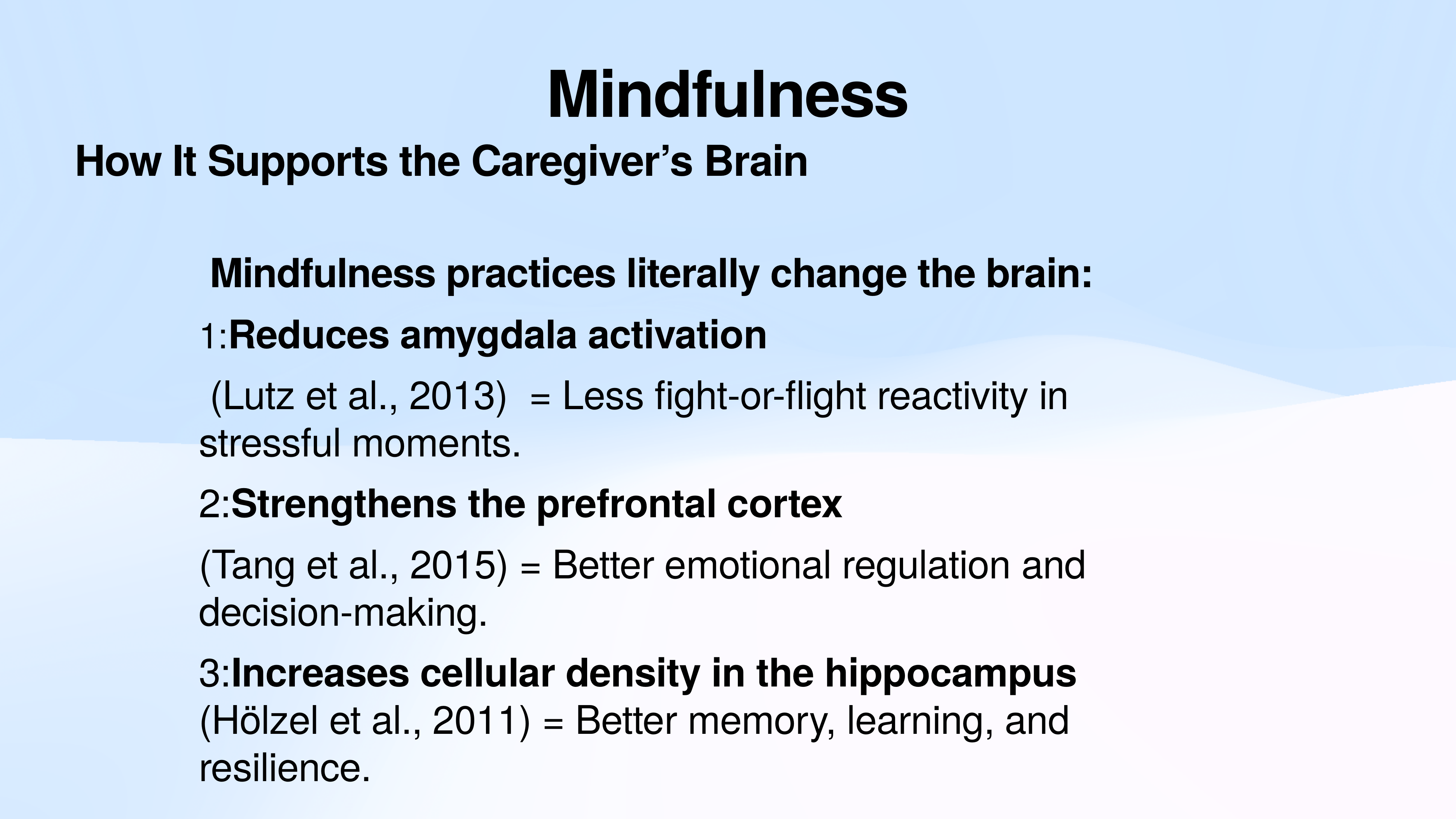

# Mindfulness
How It Supports the Caregiver’s Brain

 Mindfulness practices literally change the brain:
1:Reduces amygdala activation
 (Lutz et al., 2013)  = Less fight-or-flight reactivity in stressful moments.
2:Strengthens the prefrontal cortex
(Tang et al., 2015) = Better emotional regulation and decision-making.
3:Increases cellular density in the hippocampus (Hölzel et al., 2011) = Better memory, learning, and resilience.